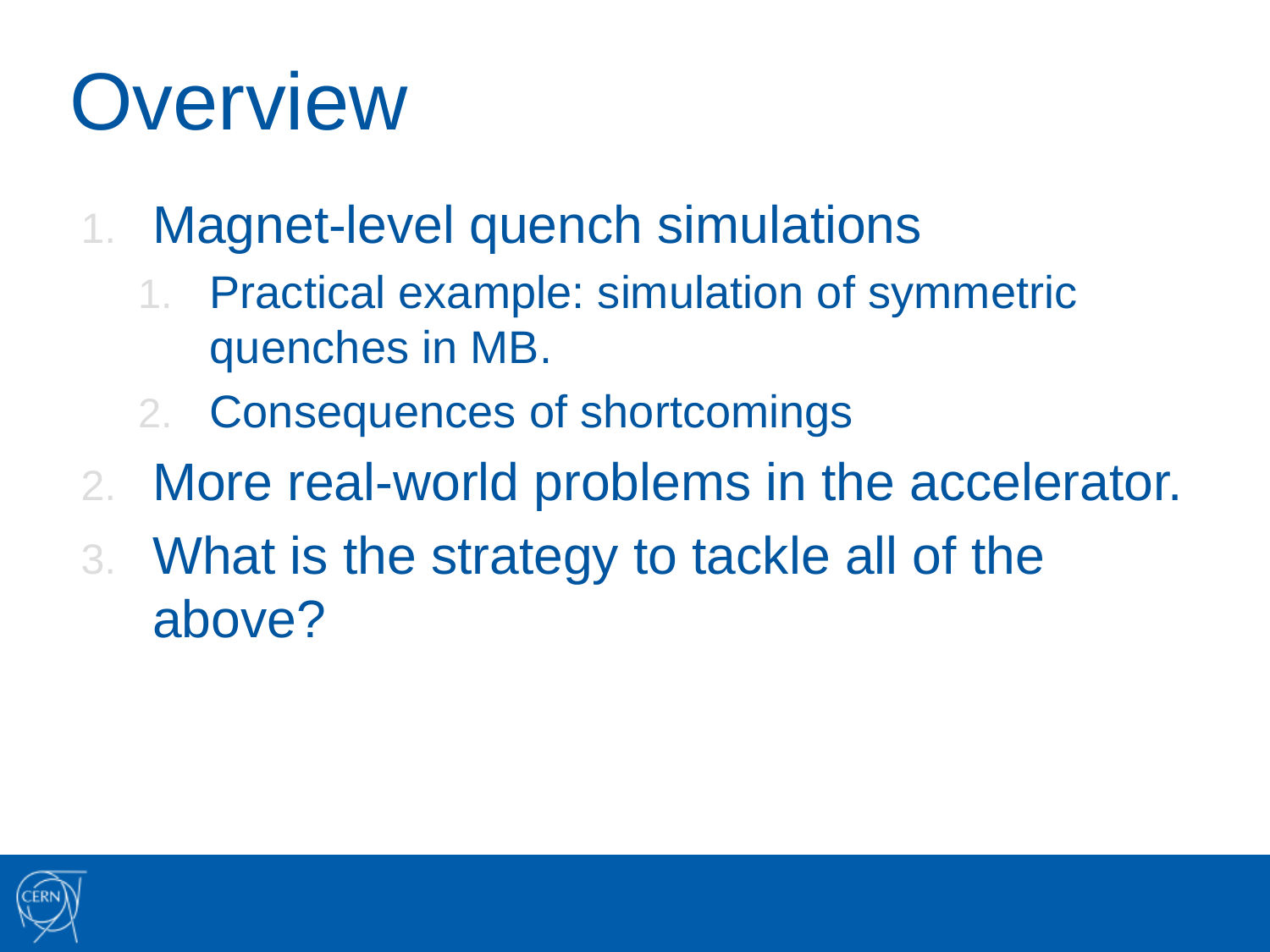

# Overview
Magnet-level quench simulations
Practical example: simulation of symmetric quenches in MB.
Consequences of shortcomings
More real-world problems in the accelerator.
What is the strategy to tackle all of the above?